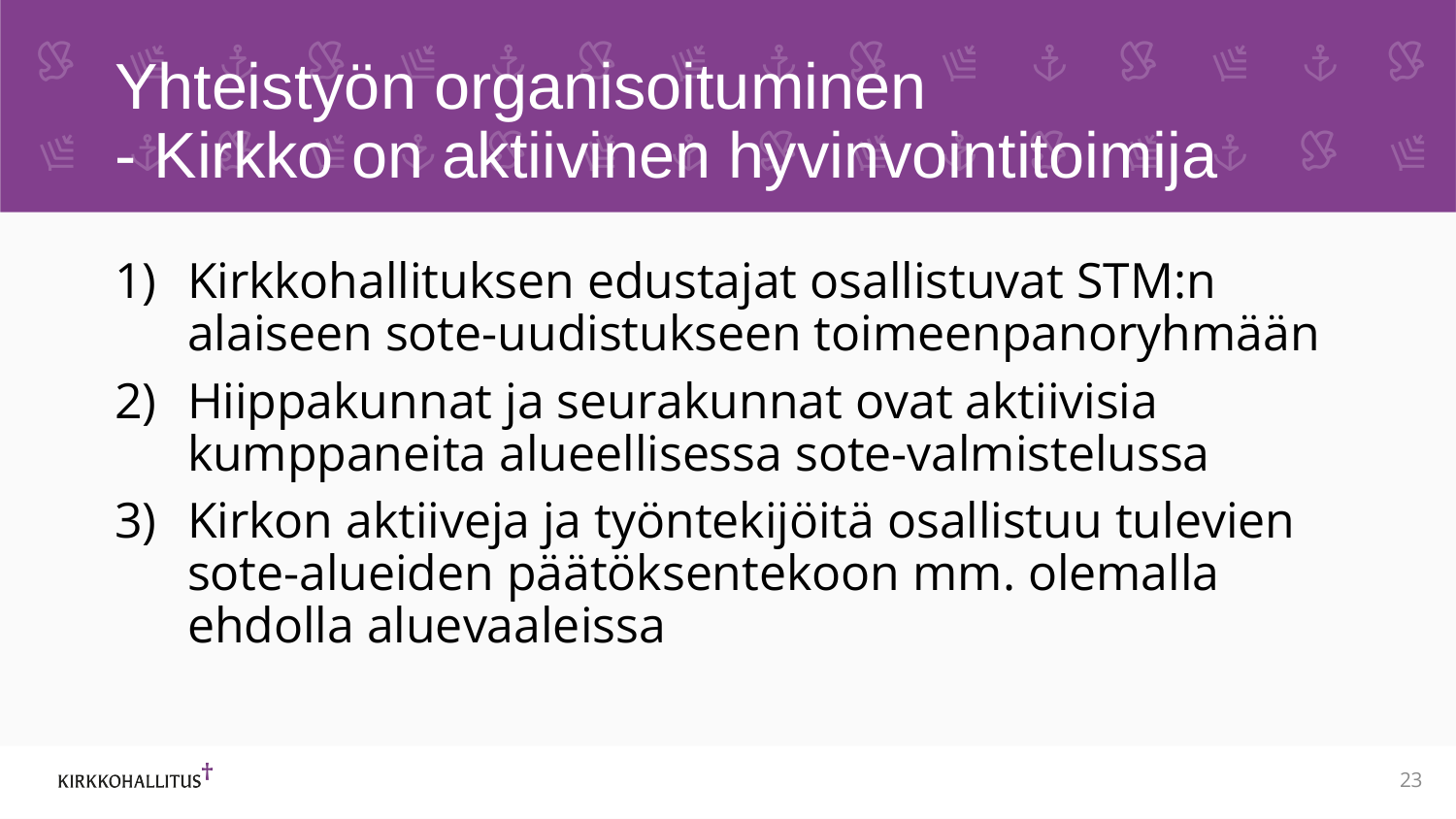

# Yhteistyön organisoituminen - Kirkko on aktiivinen hyvinvointitoimija
Kirkkohallituksen edustajat osallistuvat STM:n alaiseen sote-uudistukseen toimeenpanoryhmään
Hiippakunnat ja seurakunnat ovat aktiivisia kumppaneita alueellisessa sote-valmistelussa
Kirkon aktiiveja ja työntekijöitä osallistuu tulevien sote-alueiden päätöksentekoon mm. olemalla ehdolla aluevaaleissa
23